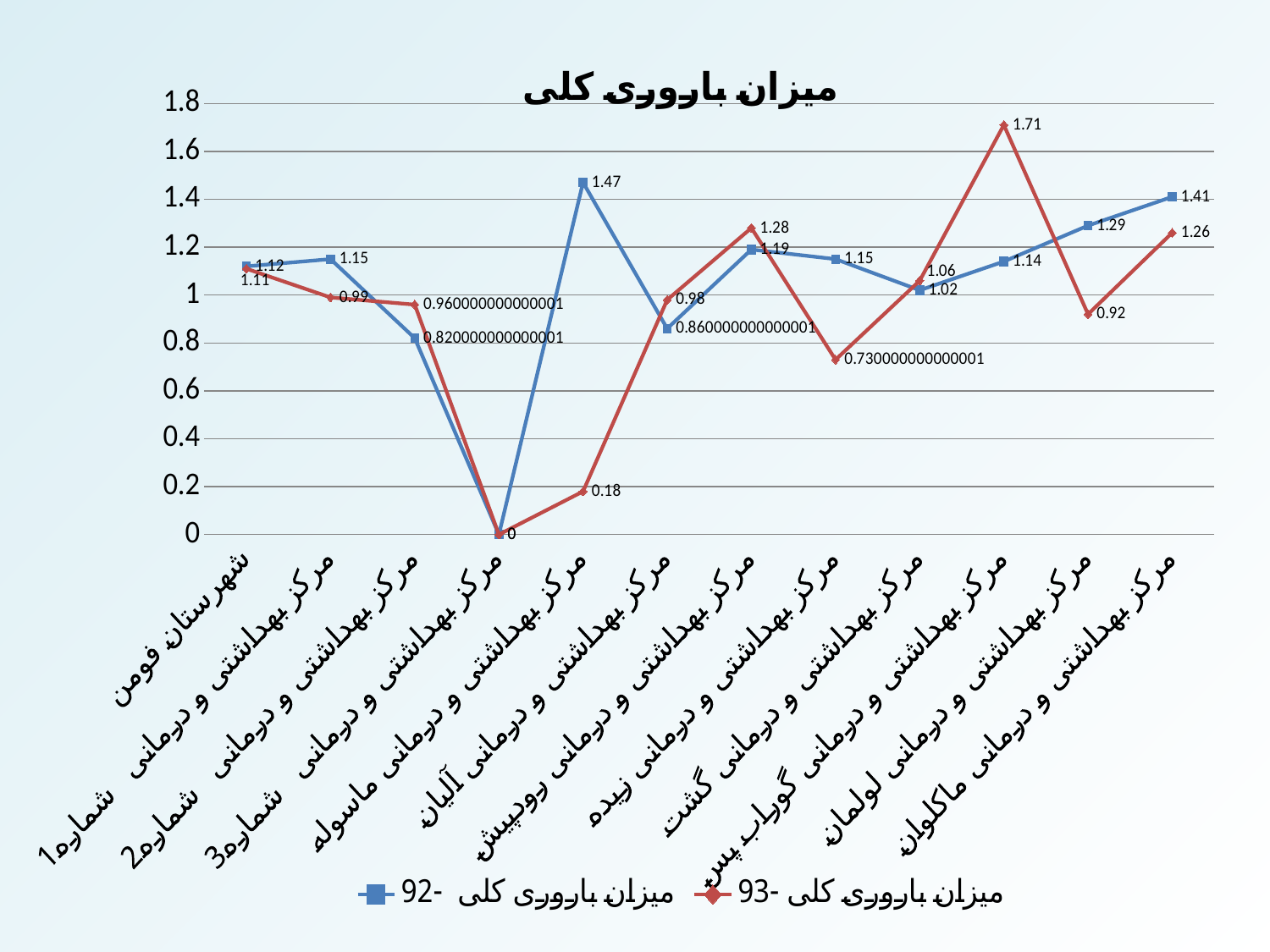

### Chart: میزان باروری کلی

| Category | میزان باروری کلی  -92 | میزان باروری کلی -93 |
|---|---|---|
| شهرستان فومن | 1.12 | 1.11 |
| مرکز بهداشتی و درمانی شماره  1 | 1.1499999999999977 | 0.99 |
| مرکز بهداشتی و درمانی شماره  2 | 0.8200000000000006 | 0.9600000000000006 |
| مرکز بهداشتی و درمانی شماره  3 | 0.0 | 0.0 |
| مرکز بهداشتی و درمانی ماسوله | 1.47 | 0.18000000000000024 |
| مرکز بهداشتی و درمانی آلیان | 0.8600000000000007 | 0.98 |
| مرکز بهداشتی و درمانی رودپیش | 1.190000000000002 | 1.28 |
| مرکز بهداشتی و درمانی زیده | 1.1499999999999977 | 0.7300000000000006 |
| مرکز بهداشتی و درمانی گشت | 1.02 | 1.06 |
| مرکز بهداشتی و درمانی گوراب پس | 1.1399999999999977 | 1.71 |
| مرکز بهداشتی و درمانی لولمان | 1.29 | 0.92 |
| مرکز بهداشتی و درمانی ماکلوان | 1.41 | 1.26 |